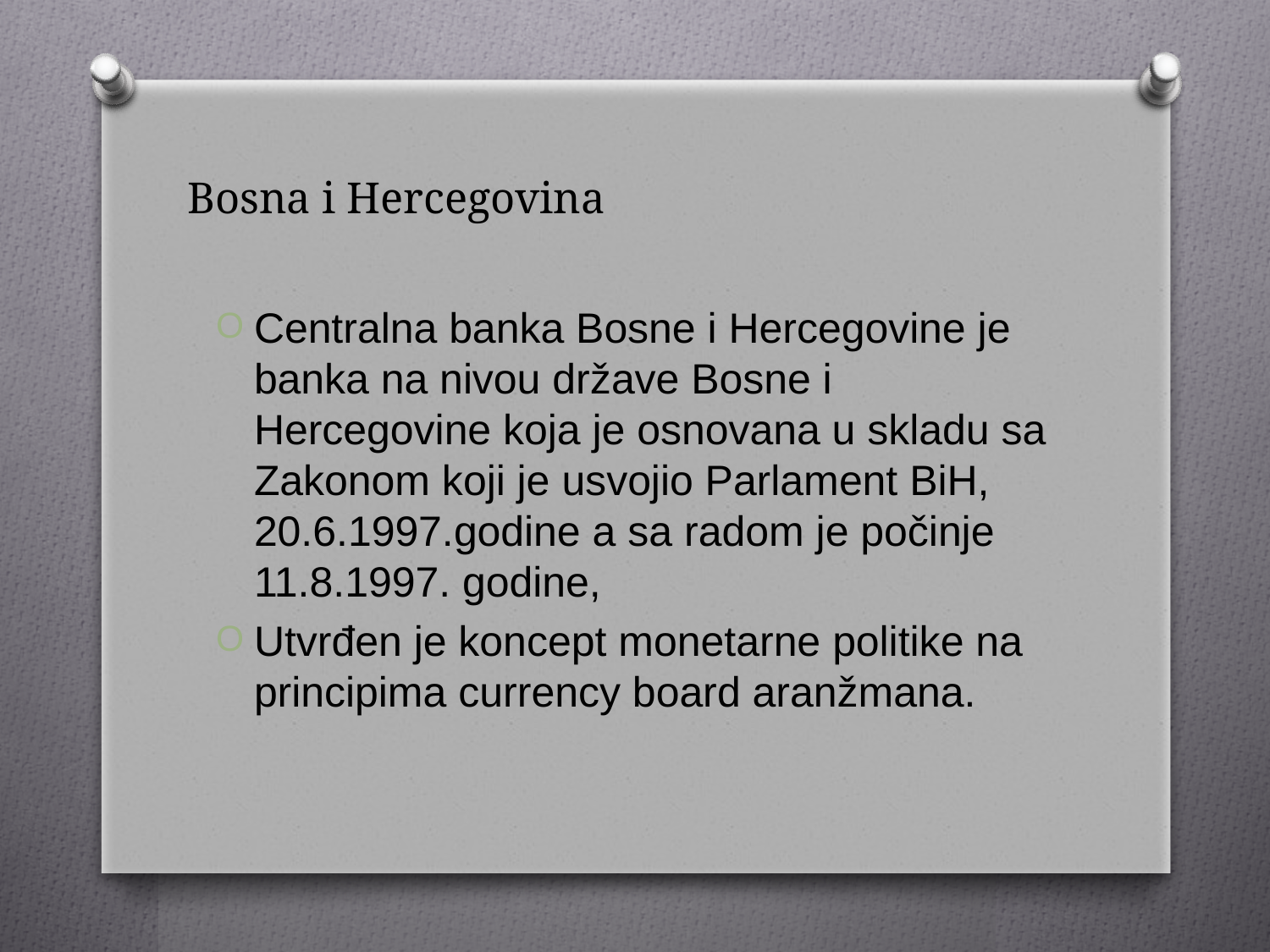

# Bosna i Hercegovina
Centralna banka Bosne i Hercegovine je banka na nivou države Bosne i Hercegovine koja je osnovana u skladu sa Zakonom koji je usvojio Parlament BiH, 20.6.1997.godine a sa radom je počinje 11.8.1997. godine,
Utvrđen je koncept monetarne politike na principima currency board aranžmana.